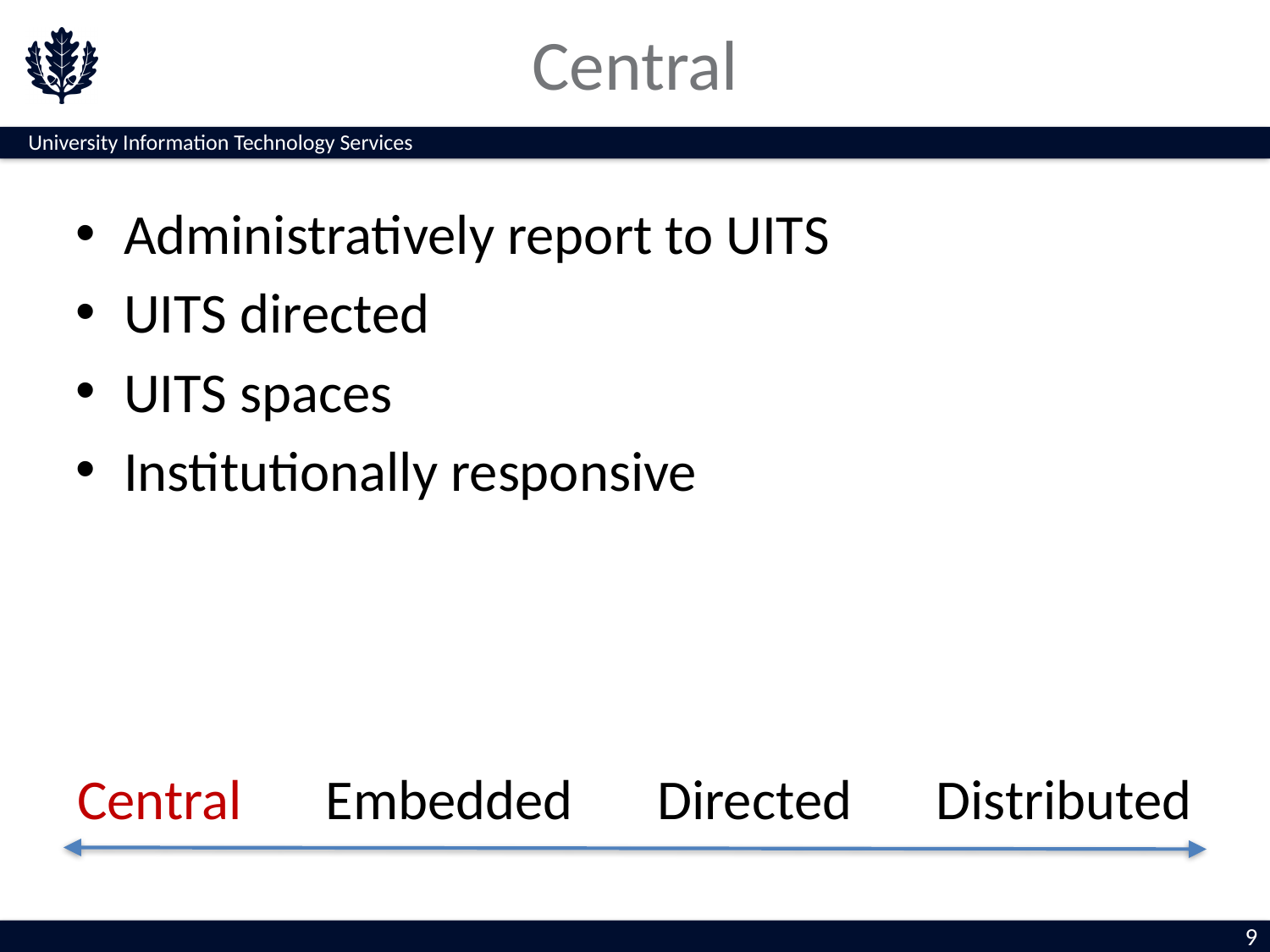

# Central
Administratively report to UITS
UITS directed
UITS spaces
Institutionally responsive
Central
Embedded
Directed
Distributed